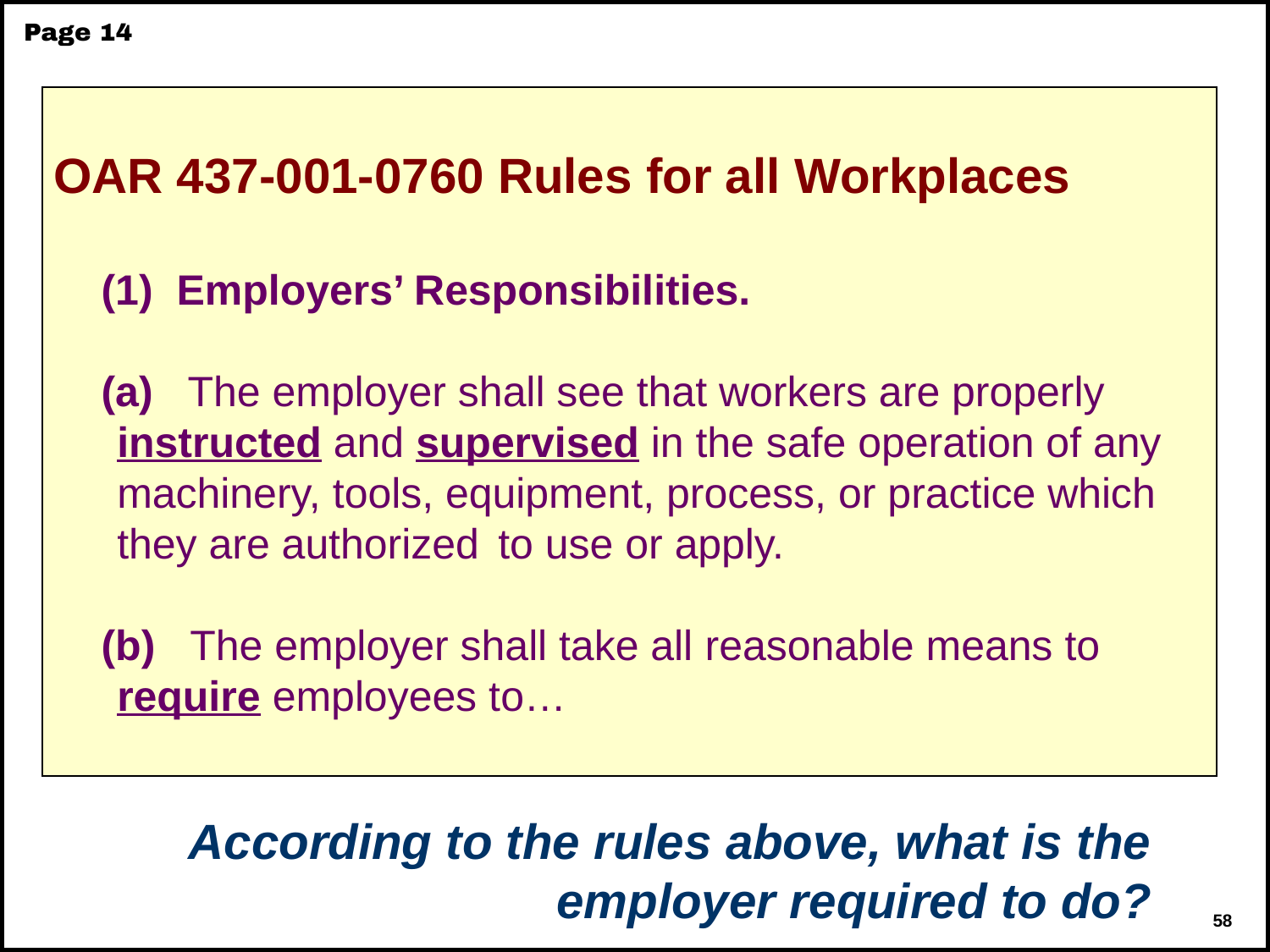

Page 14

OAR 437-001-0760 Rules for all Workplaces

(1)  Employers’ Responsibilities.

(a)   The employer shall see that workers are properly instructed and supervised in the safe operation of any machinery, tools, equipment, process, or practice which they are authorized 	to use or apply.

(b)   The employer shall take all reasonable means to require employees to…

According to the rules above, what is the employer required to do?